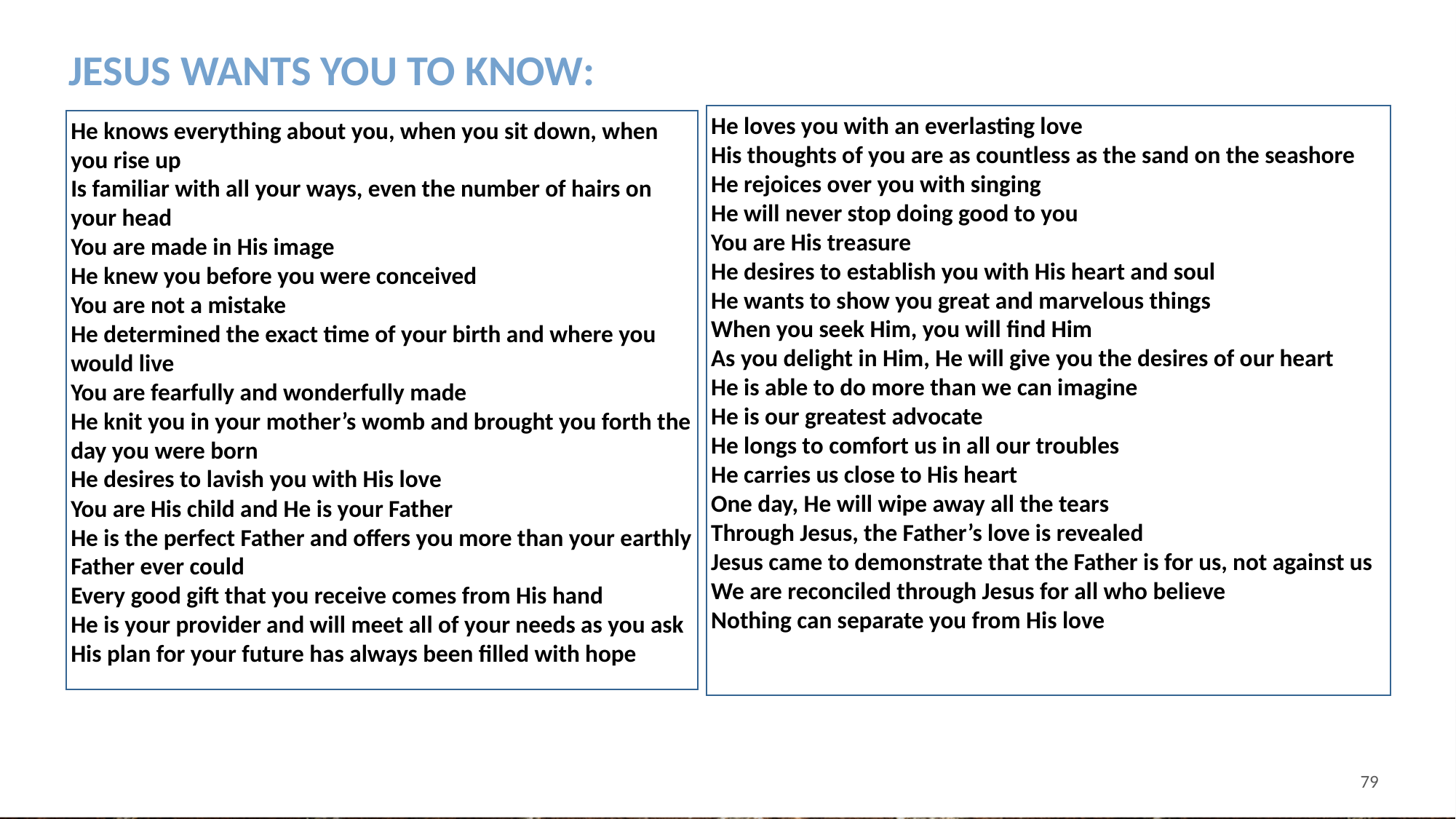

# Jesus wants you to know:
He knows everything about you, when you sit down, when you rise up
Is familiar with all your ways, even the number of hairs on your head
You are made in His image
He knew you before you were conceived
You are not a mistake
He determined the exact time of your birth and where you would live
You are fearfully and wonderfully made
He knit you in your mother’s womb and brought you forth the day you were born
He desires to lavish you with His love
You are His child and He is your Father
He is the perfect Father and offers you more than your earthly Father ever could
Every good gift that you receive comes from His hand
He is your provider and will meet all of your needs as you ask
His plan for your future has always been filled with hope

He loves you with an everlasting love
His thoughts of you are as countless as the sand on the seashore
He rejoices over you with singing
He will never stop doing good to you
You are His treasure
He desires to establish you with His heart and soul
He wants to show you great and marvelous things
When you seek Him, you will find Him
As you delight in Him, He will give you the desires of our heart
He is able to do more than we can imagine
He is our greatest advocate
He longs to comfort us in all our troubles
He carries us close to His heart
One day, He will wipe away all the tears
Through Jesus, the Father’s love is revealed
Jesus came to demonstrate that the Father is for us, not against us
We are reconciled through Jesus for all who believe
Nothing can separate you from His love

79